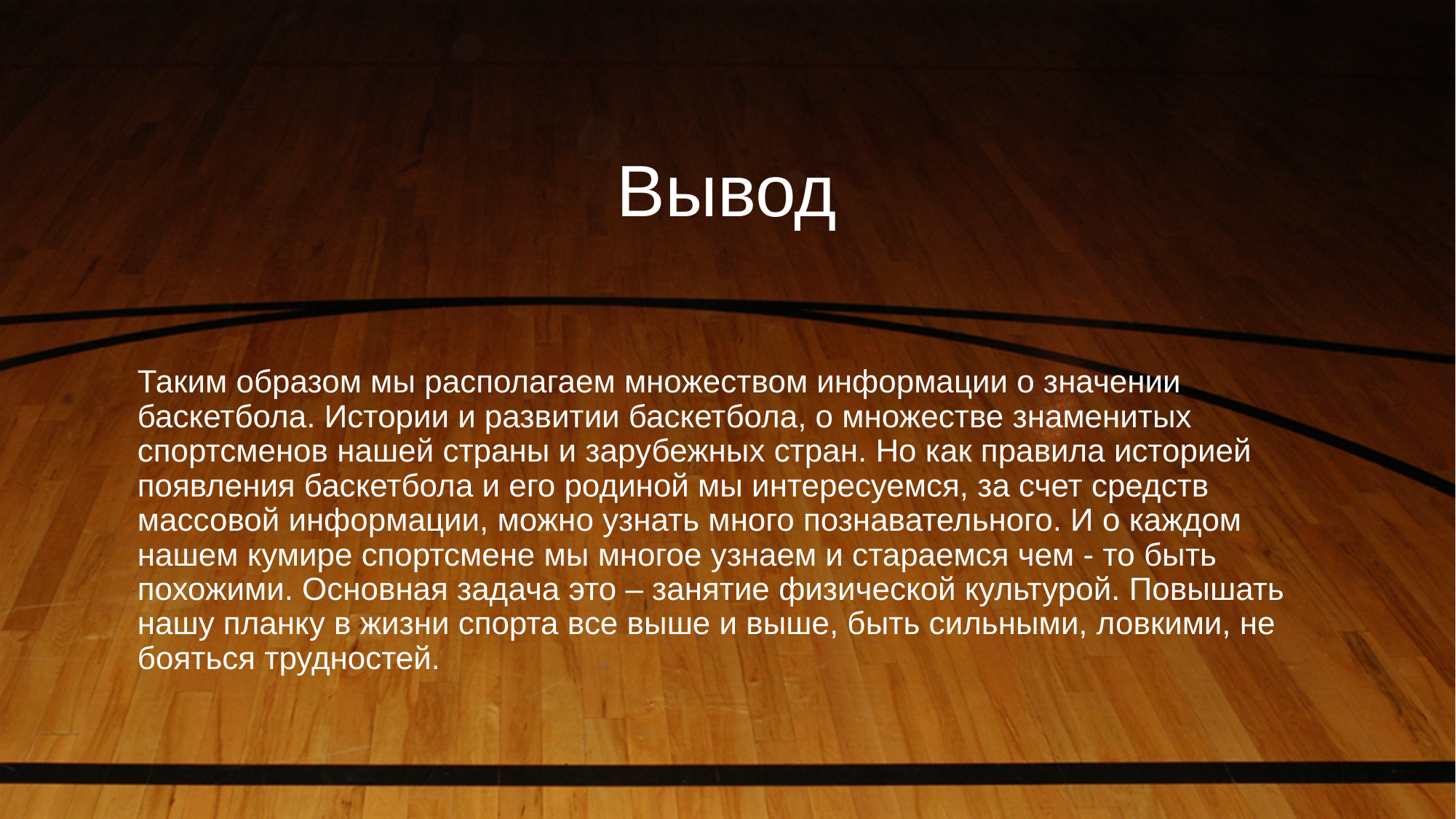

# Вывод

Таким образом мы располагаем множеством информации о значении баскетбола. Истории и развитии баскетбола, о множестве знаменитых спортсменов нашей страны и зарубежных стран. Но как правила историей появления баскетбола и его родиной мы интересуемся, за счет средств массовой информации, можно узнать много познавательного. И о каждом нашем кумире спортсмене мы многое узнаем и стараемся чем - то быть похожими. Основная задача это – занятие физической культурой. Повышать нашу планку в жизни спорта все выше и выше, быть сильными, ловкими, не бояться трудностей.